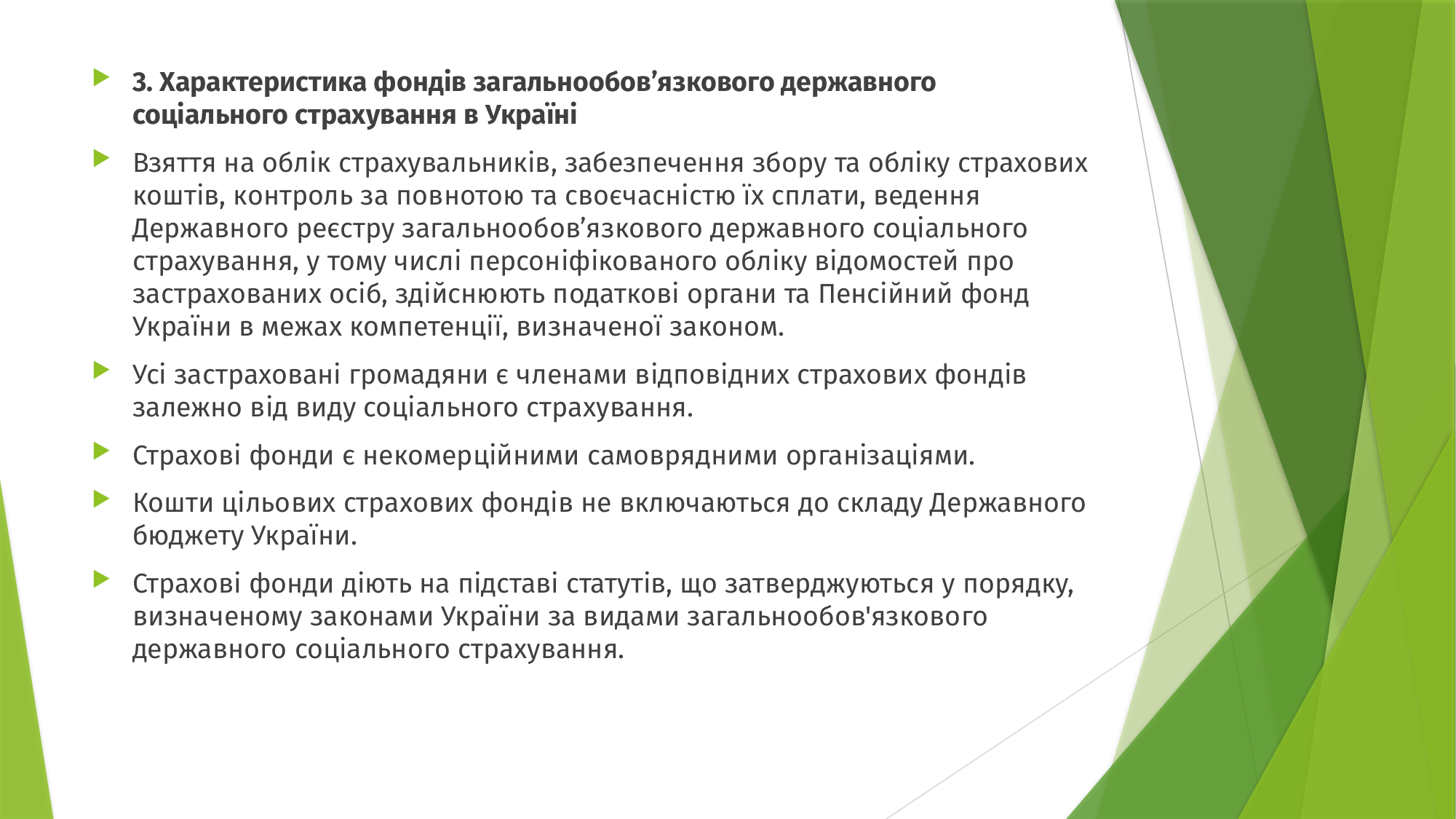

3. Характеристика фондів загальнообов’язкового державного соціального страхування в Україні
Взяття на облік страхувальників, забезпечення збору та обліку страхових коштів, контроль за повнотою та своєчасністю їх сплати, ведення Державного реєстру загальнообов’язкового державного соціального страхування, у тому числі персоніфікованого обліку відомостей про застрахованих осіб, здійснюють податкові органи та Пенсійний фонд України в межах компетенції, визначеної законом.
Усі застраховані громадяни є членами відповідних страхових фондів залежно від виду соціального страхування.
Страхові фонди є некомерційними самоврядними організаціями.
Кошти цільових страхових фондів не включаються до складу Державного бюджету України.
Страхові фонди діють на підставі статутів, що затверджуються у порядку, визначеному законами України за видами загальнообов'язкового державного соціального страхування.